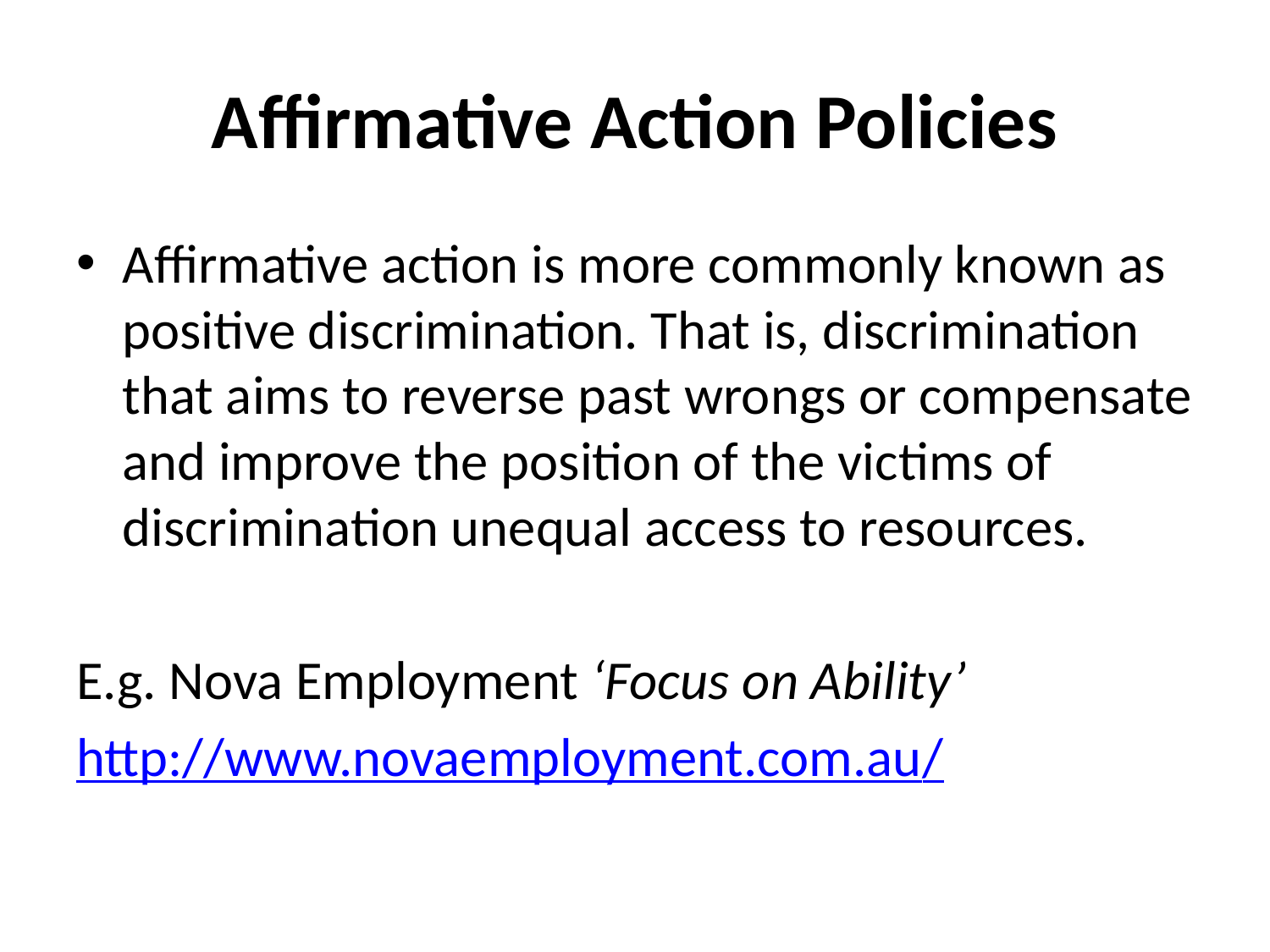

# Affirmative Action Policies
Affirmative action is more commonly known as positive discrimination. That is, discrimination that aims to reverse past wrongs or compensate and improve the position of the victims of discrimination unequal access to resources.

E.g. Nova Employment ‘Focus on Ability’
http://www.novaemployment.com.au/